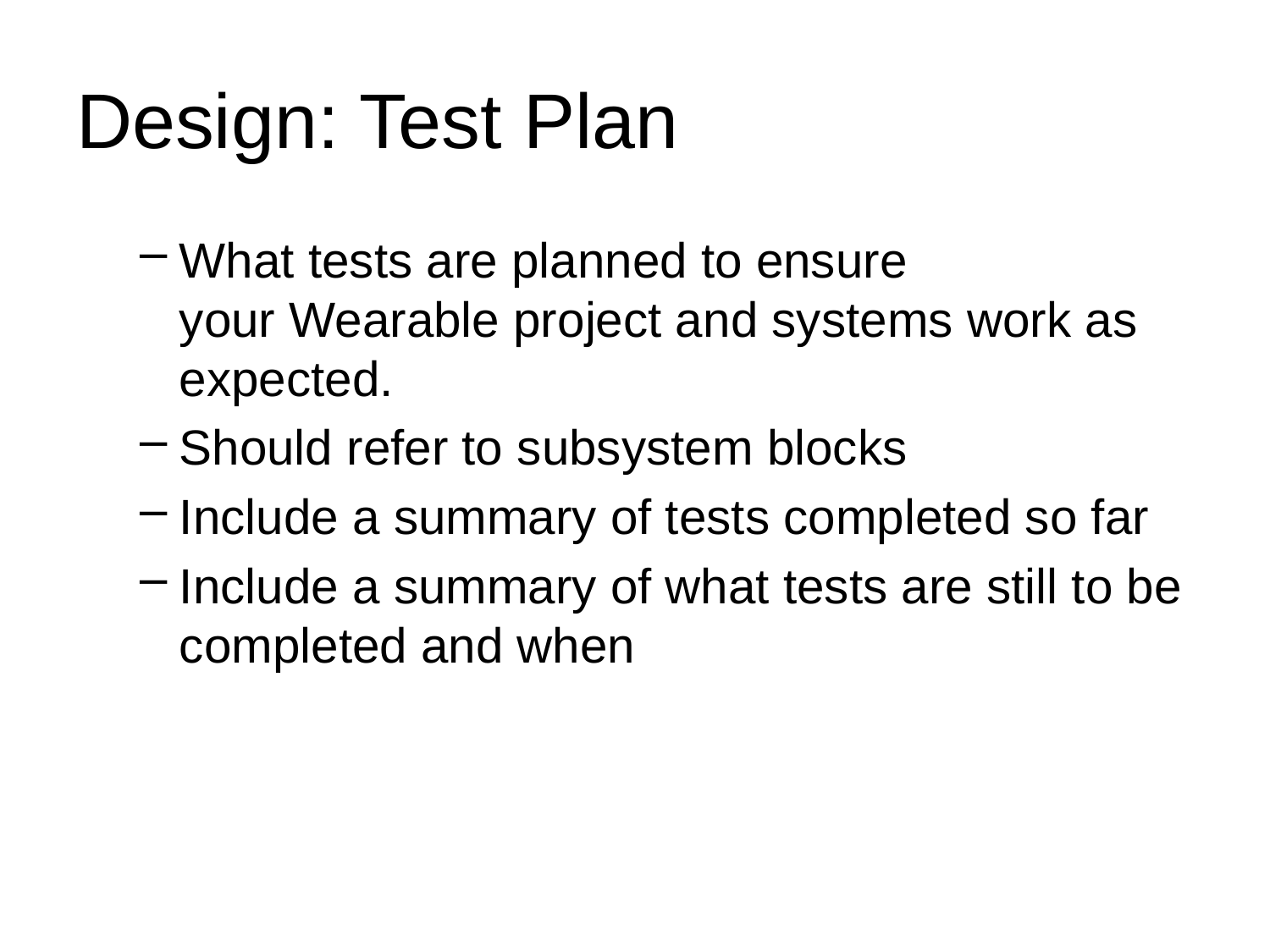

# Design: Test Plan
What tests are planned to ensure your Wearable project and systems work as expected.
Should refer to subsystem blocks
Include a summary of tests completed so far
Include a summary of what tests are still to be completed and when